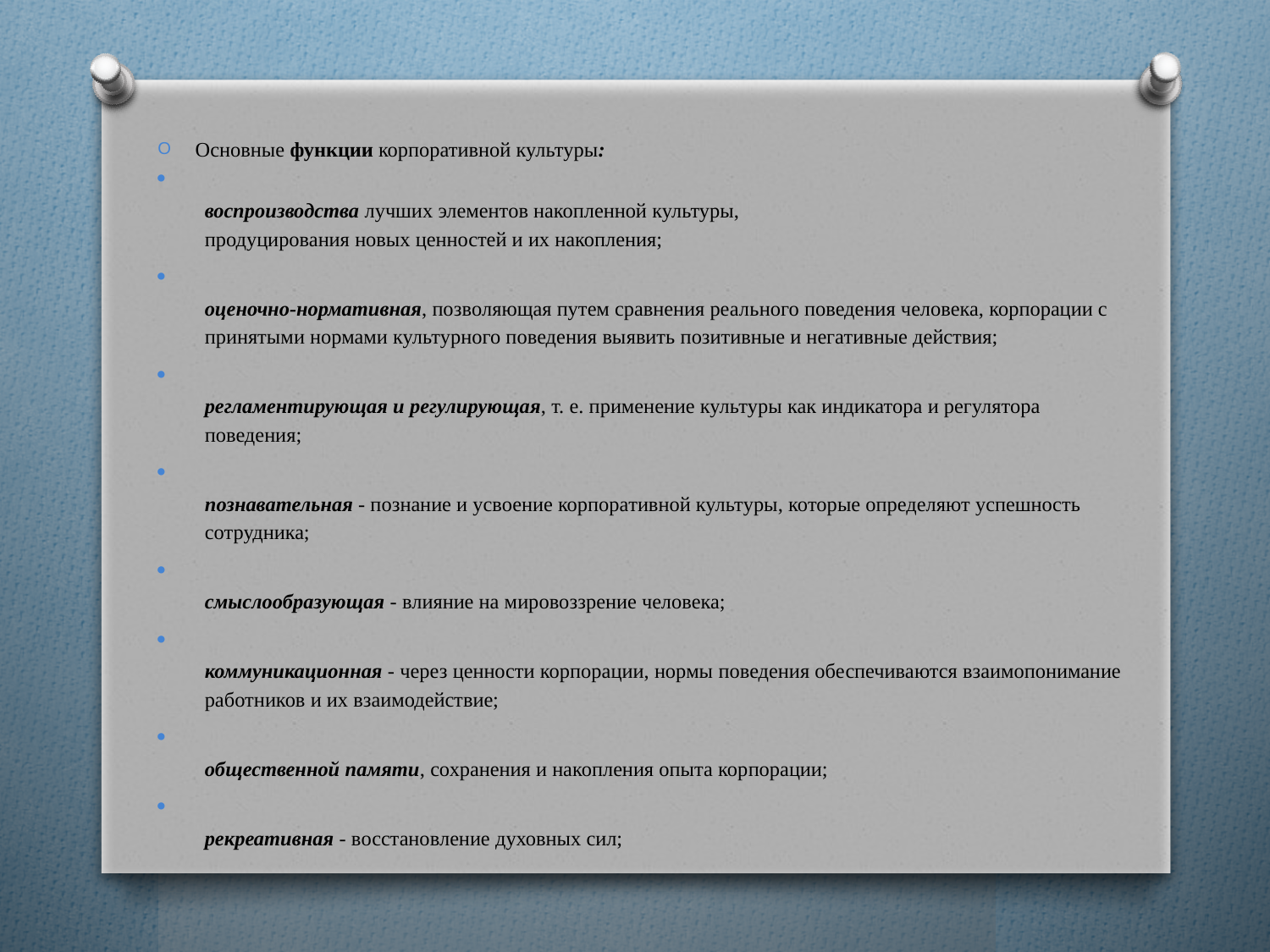

Основные функции корпоративной культуры:
воспроизводства лучших элементов накопленной культуры,
продуцирования новых ценностей и их накопления;
оценочно-нормативная, позволяющая путем сравнения реаль­ного поведения человека, корпорации с принятыми нормами культурного поведения вы­явить позитивные и негативные действия;
регламентирующая и регулирующая, т. е. применение куль­туры как индикатора и регулятора поведения;
познавательная - познание и усвоение корпора­тивной культуры, которые определяют успешность сотрудника;
смыслообразующая - влияние на мировоззрение человека;
коммуникационная - через ценности корпора­ции, нормы поведения обеспечива­ются взаимопонимание работников и их взаимодействие;
общественной памяти, сохранения и накопления опыта кор­порации;
рекреативная - восстановление духовных сил;